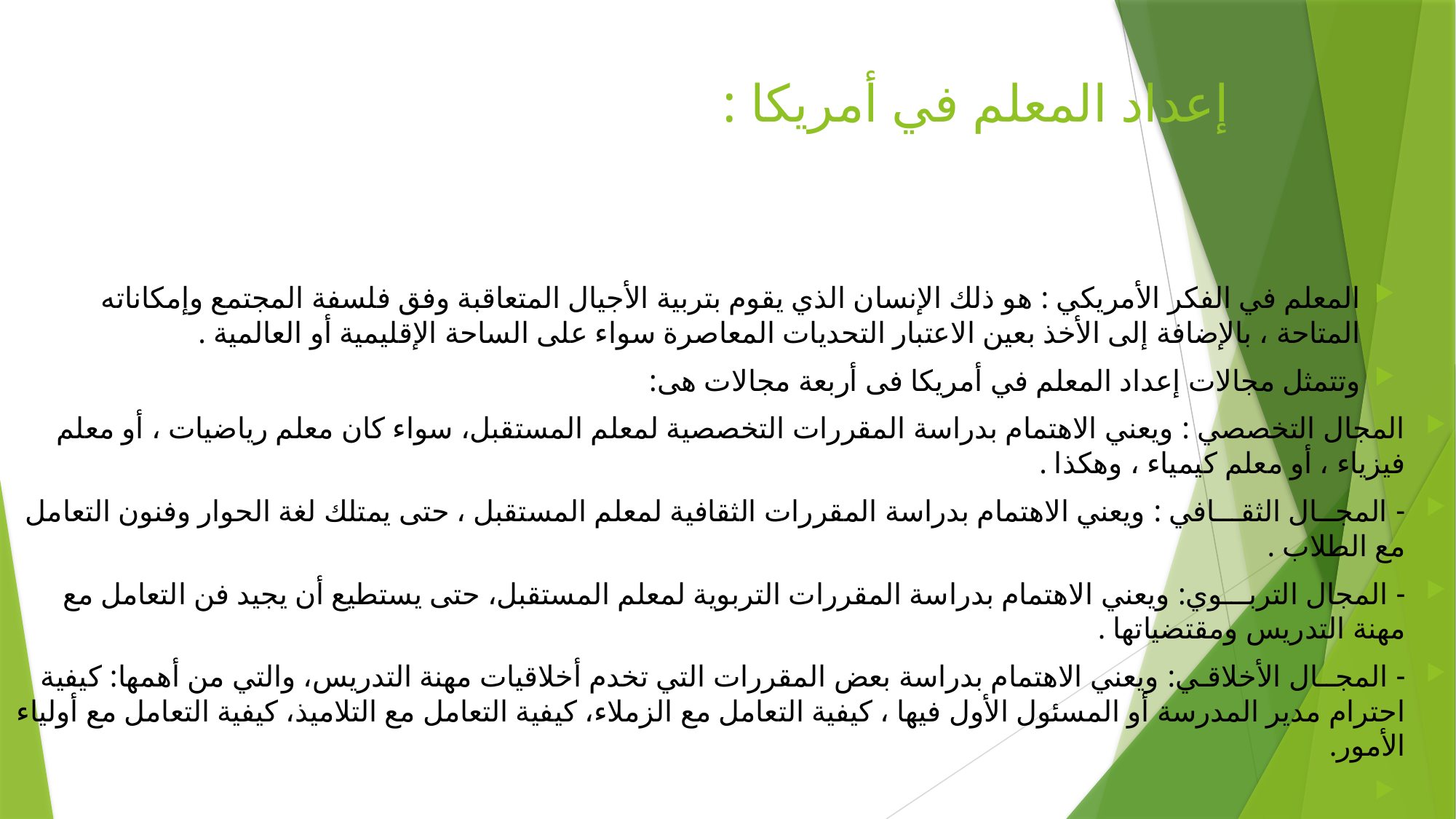

# إعداد المعلم في أمريكا :
المعلم في الفكر الأمريكي : هو ذلك الإنسان الذي يقوم بتربية الأجيال المتعاقبة وفق فلسفة المجتمع وإمكاناته المتاحة ، بالإضافة إلى الأخذ بعين الاعتبار التحديات المعاصرة سواء على الساحة الإقليمية أو العالمية .
وتتمثل مجالات إعداد المعلم في أمريكا فى أربعة مجالات هى:
المجال التخصصي : ويعني الاهتمام بدراسة المقررات التخصصية لمعلم المستقبل، سواء كان معلم رياضيات ، أو معلم فيزياء ، أو معلم كيمياء ، وهكذا .
- المجــال الثقـــافي : ويعني الاهتمام بدراسة المقررات الثقافية لمعلم المستقبل ، حتى يمتلك لغة الحوار وفنون التعامل مع الطلاب .
- المجال التربـــوي: ويعني الاهتمام بدراسة المقررات التربوية لمعلم المستقبل، حتى يستطيع أن يجيد فن التعامل مع مهنة التدريس ومقتضياتها .
- المجــال الأخلاقـي: ويعني الاهتمام بدراسة بعض المقررات التي تخدم أخلاقيات مهنة التدريس، والتي من أهمها: كيفية احترام مدير المدرسة أو المسئول الأول فيها ، كيفية التعامل مع الزملاء، كيفية التعامل مع التلاميذ، كيفية التعامل مع أولياء الأمور.